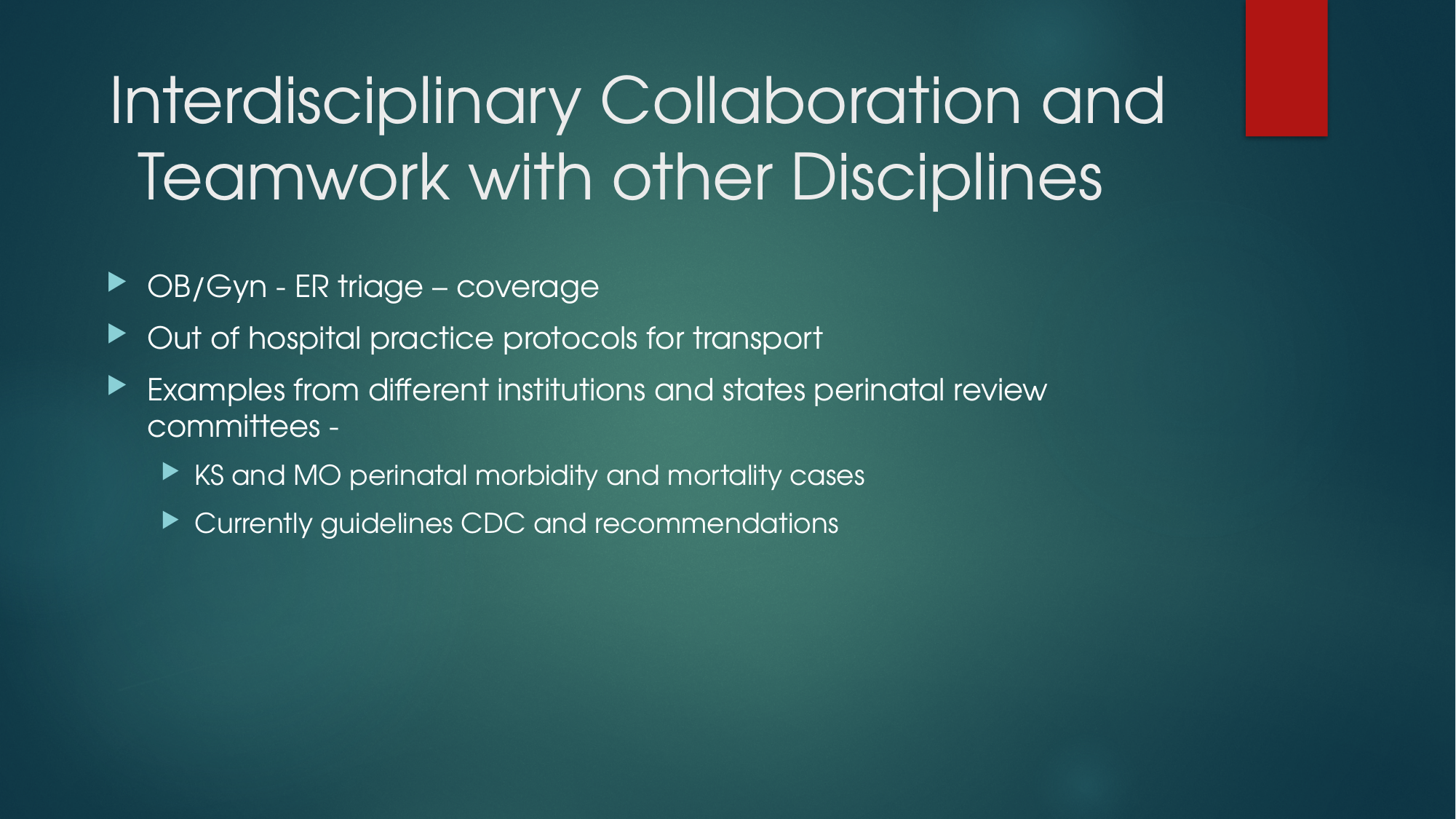

# Interdisciplinary Collaboration and Teamwork with other Disciplines
OB/Gyn - ER triage – coverage
Out of hospital practice protocols for transport
Examples from different institutions and states perinatal review committees -
KS and MO perinatal morbidity and mortality cases
Currently guidelines CDC and recommendations